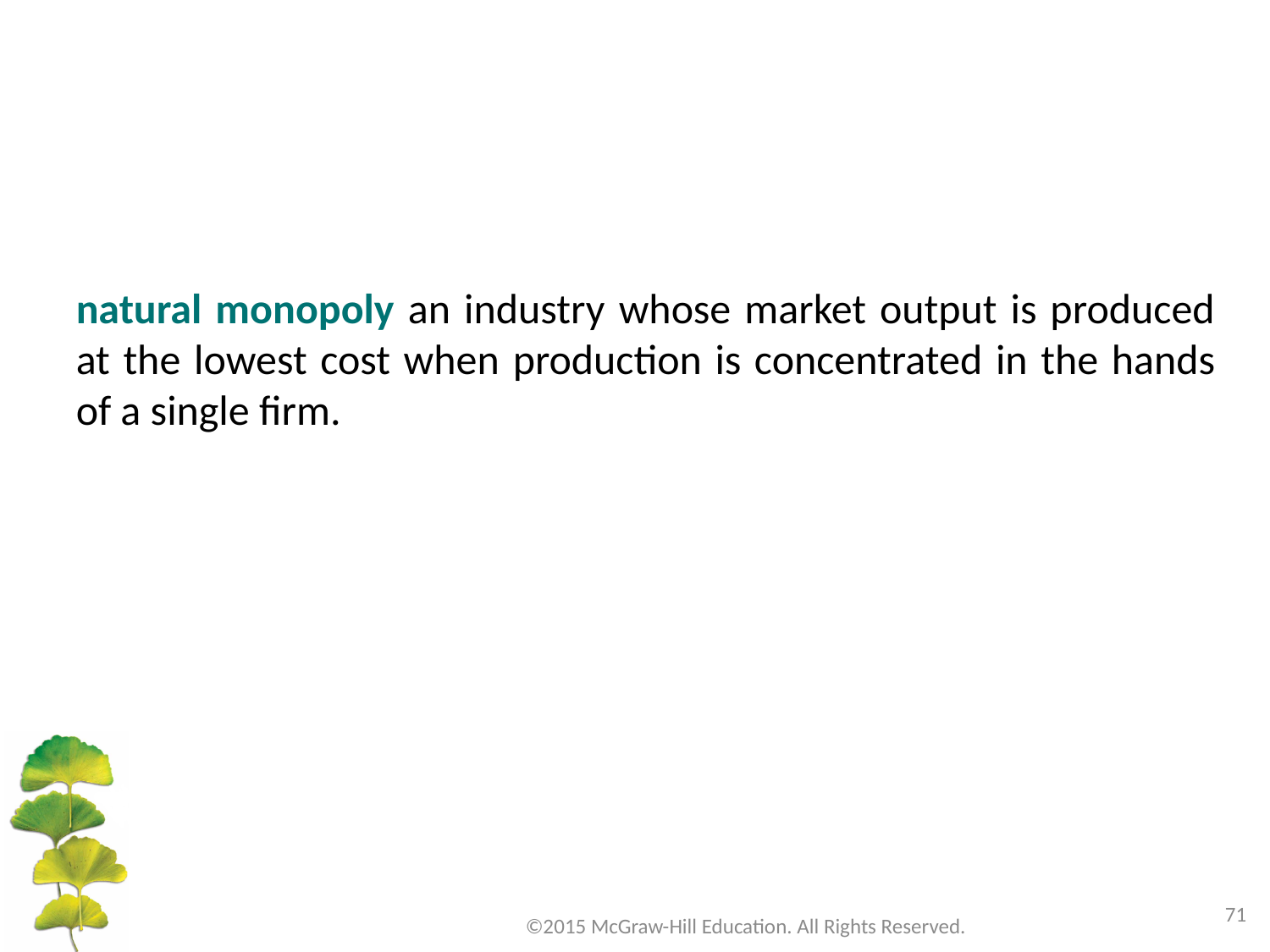

natural monopoly an industry whose market output is produced at the lowest cost when production is concentrated in the hands of a single firm.
71
©2015 McGraw-Hill Education. All Rights Reserved.